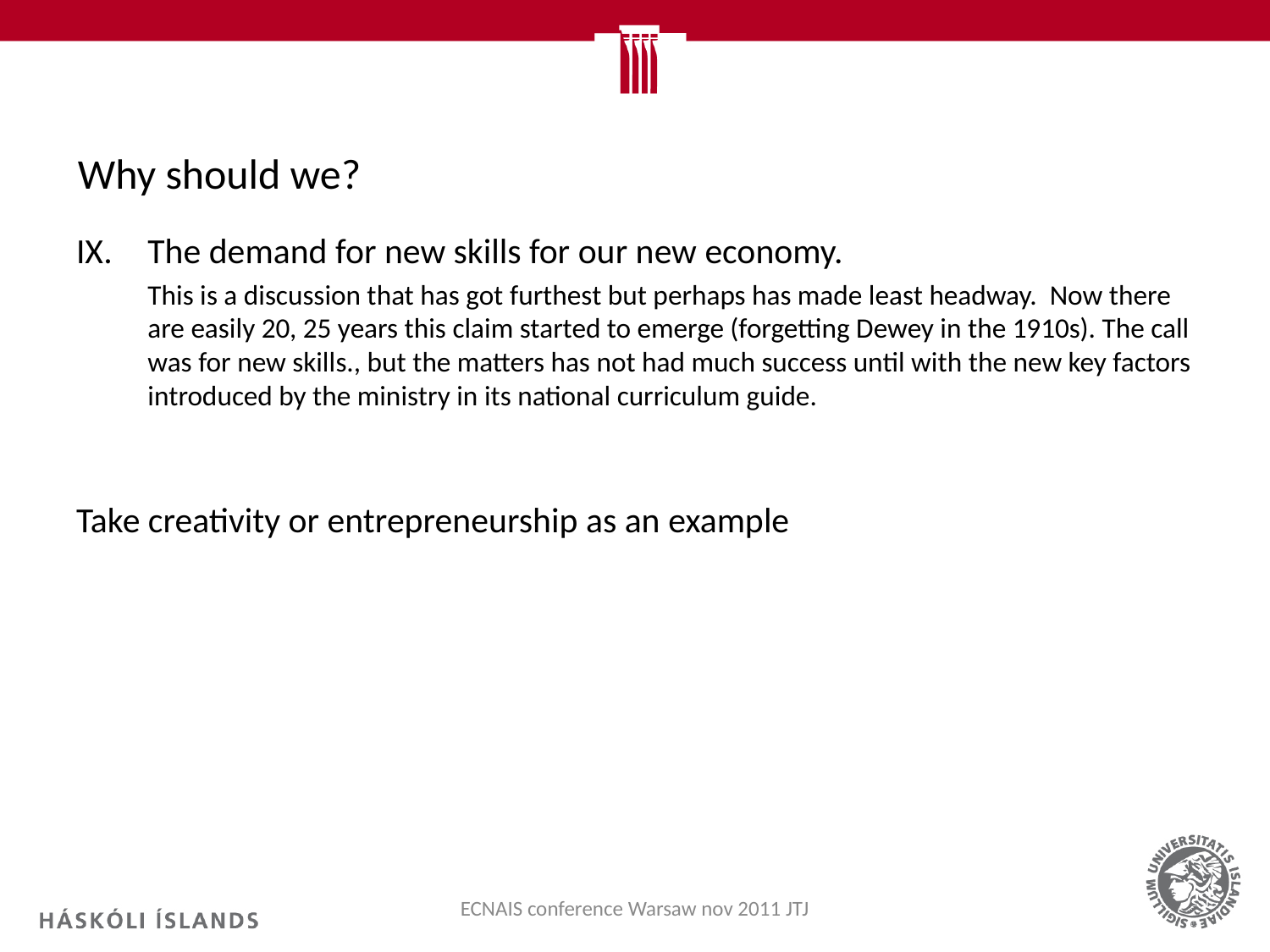

# Why should we?
IX.	The demand for new skills for our new economy.
	This is a discussion that has got furthest but perhaps has made least headway.  Now there are easily 20, 25 years this claim started to emerge (forgetting Dewey in the 1910s). The call was for new skills., but the matters has not had much success until with the new key factors introduced by the ministry in its national curriculum guide.

Take creativity or entrepreneurship as an example

ECNAIS conference Warsaw nov 2011 JTJ